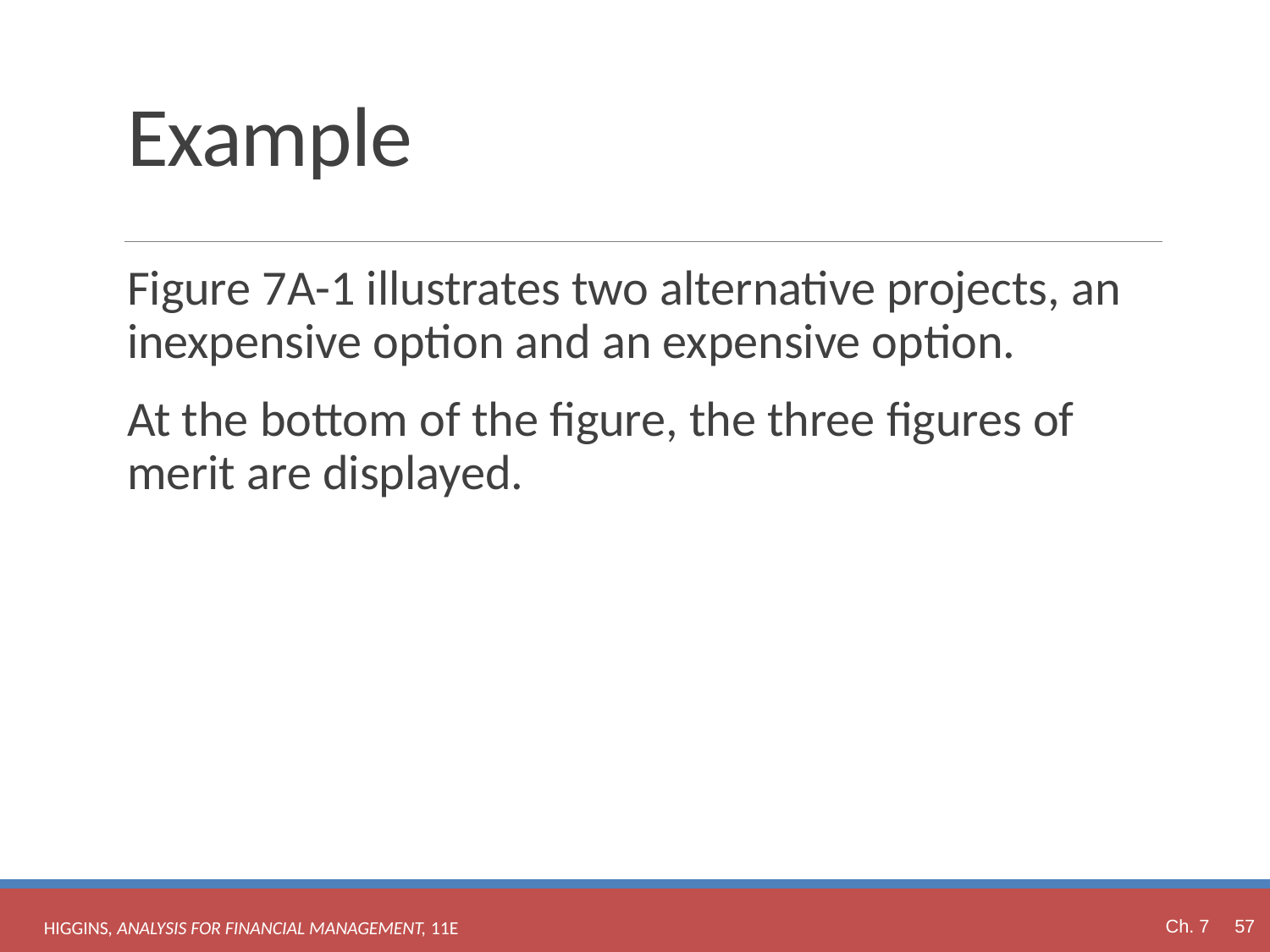

# Example
Figure 7A-1 illustrates two alternative projects, an inexpensive option and an expensive option.
At the bottom of the figure, the three figures of merit are displayed.

Ch. 7     57